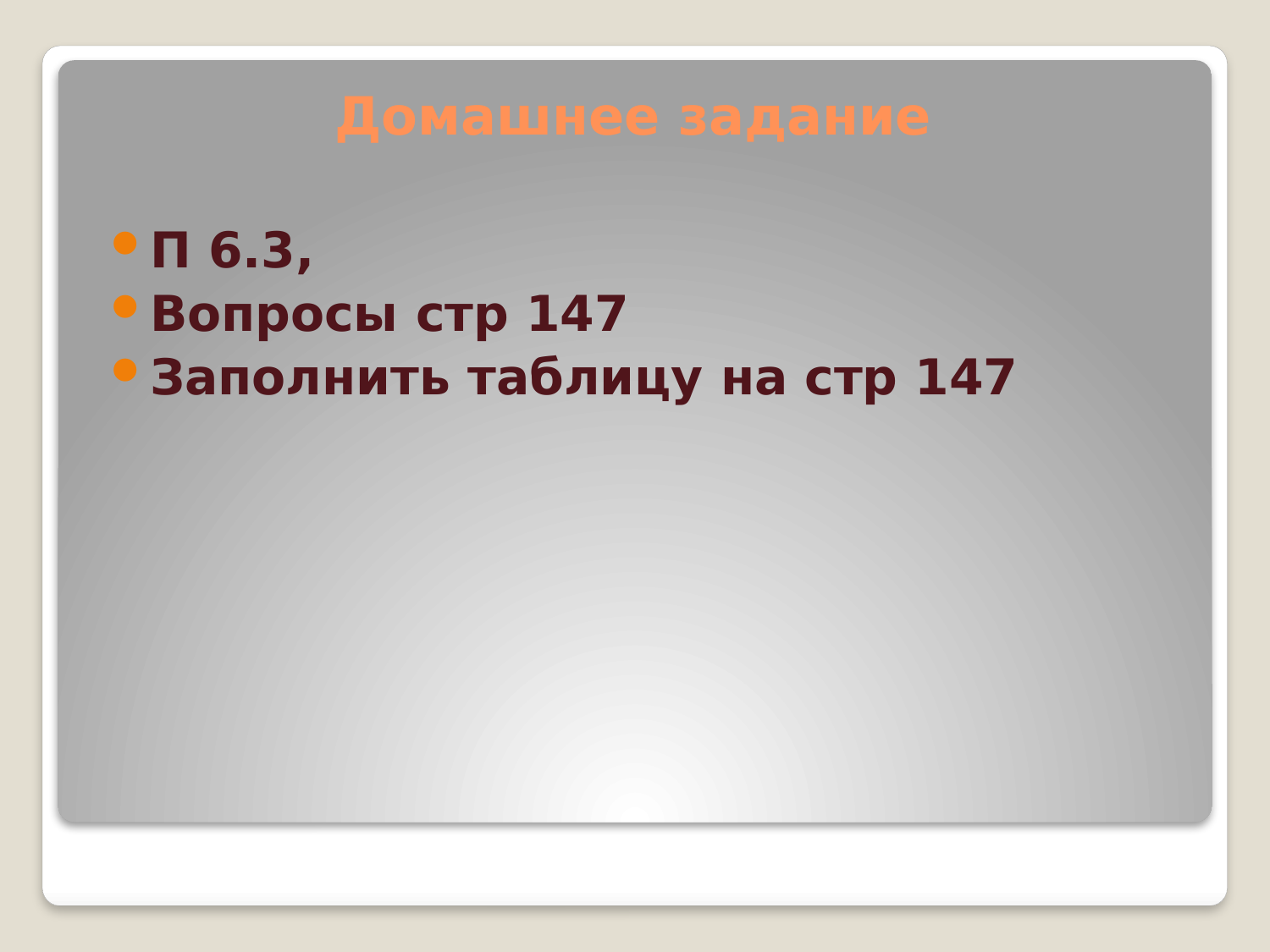

# Домашнее задание
П 6.3,
Вопросы стр 147
Заполнить таблицу на стр 147